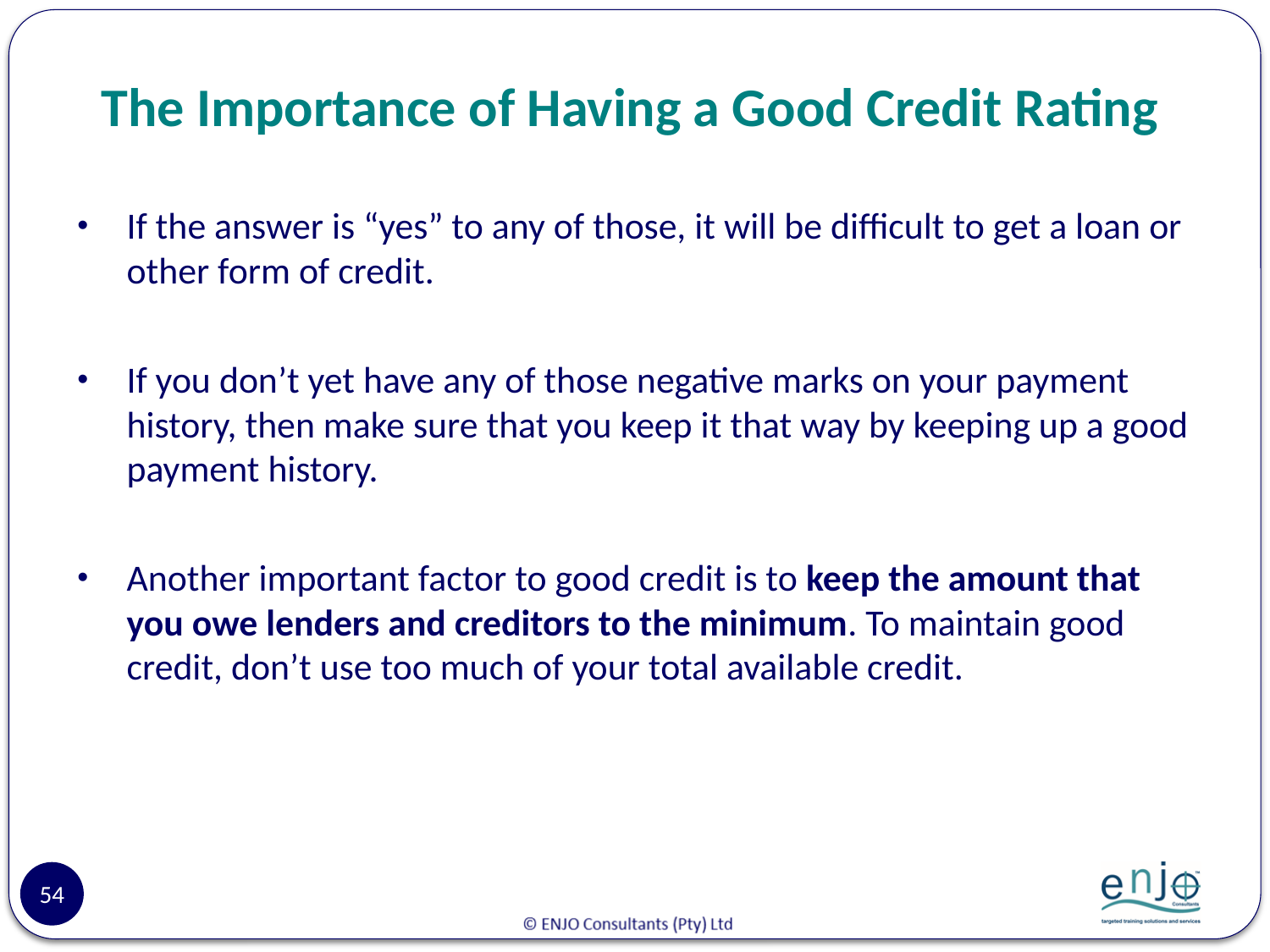

# The Importance of Having a Good Credit Rating
If the answer is “yes” to any of those, it will be difficult to get a loan or other form of credit.

If you don’t yet have any of those negative marks on your payment history, then make sure that you keep it that way by keeping up a good payment history.

Another important factor to good credit is to keep the amount that you owe lenders and creditors to the minimum. To maintain good credit, don’t use too much of your total available credit.

54